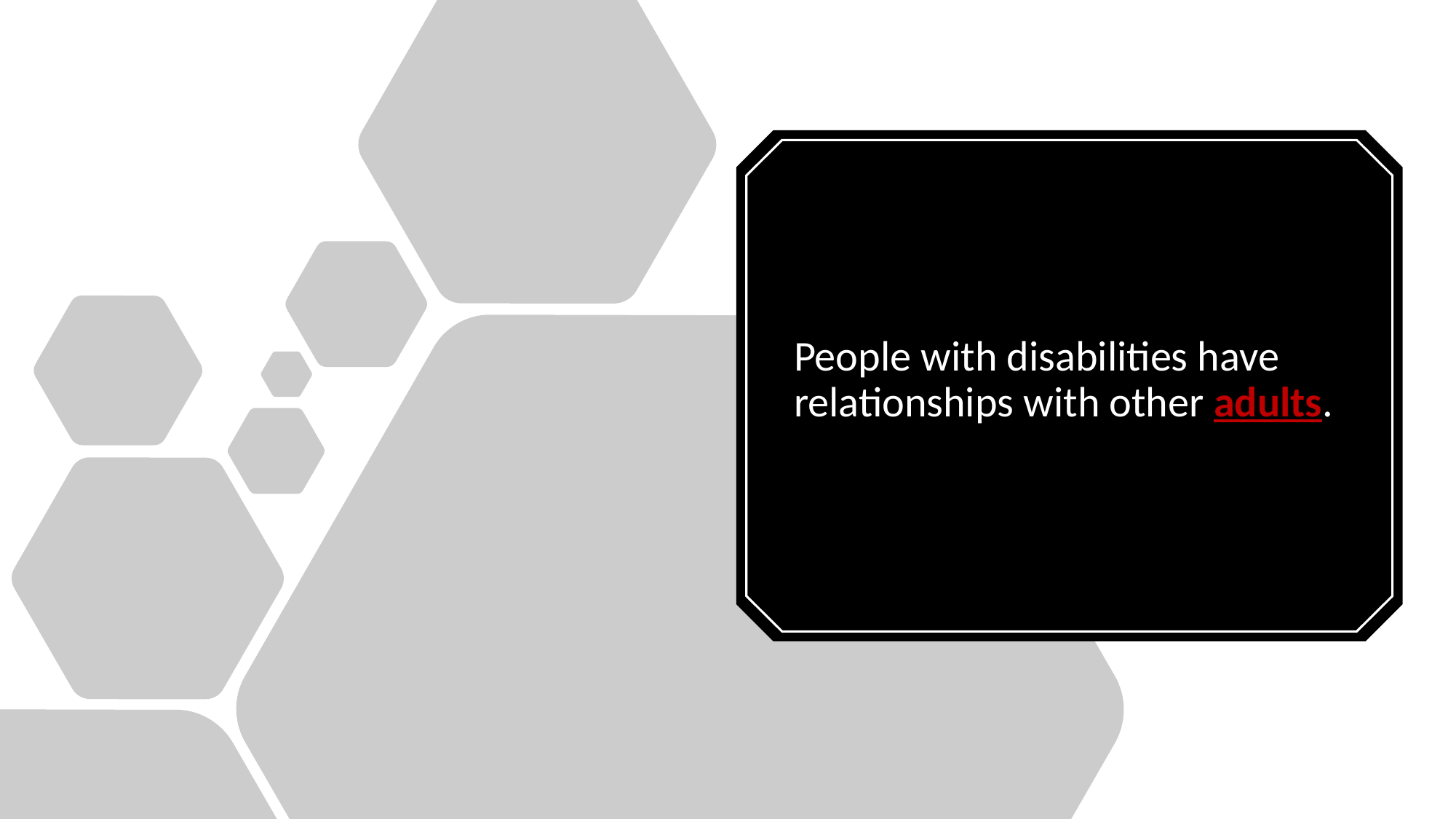

#
People with disabilities have relationships with other adults.